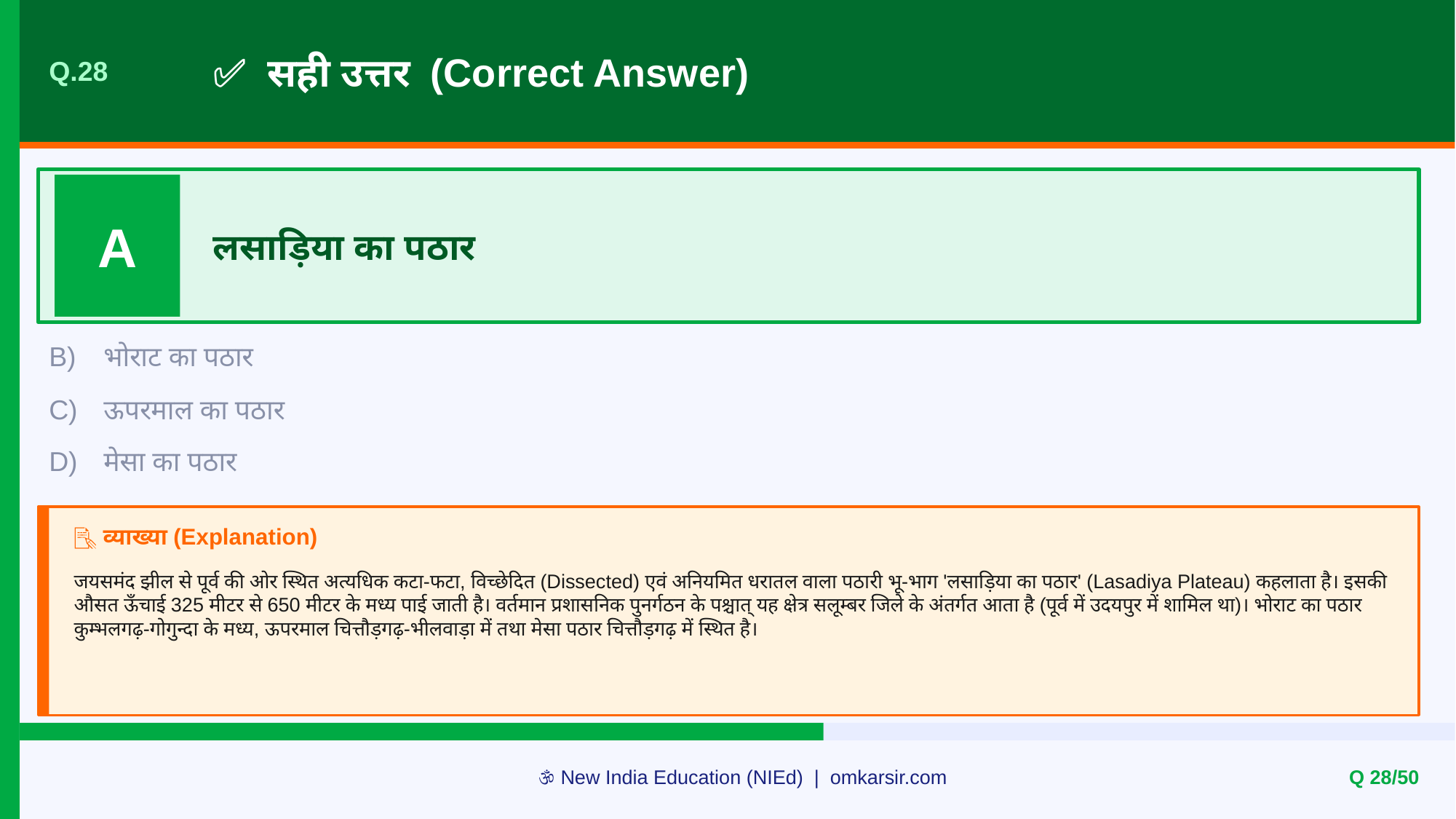

✅  सही उत्तर  (Correct Answer)
Q.28

A
लसाड़िया का पठार
B)
भोराट का पठार
C)
ऊपरमाल का पठार
D)
मेसा का पठार

📝 व्याख्या (Explanation)
जयसमंद झील से पूर्व की ओर स्थित अत्यधिक कटा-फटा, विच्छेदित (Dissected) एवं अनियमित धरातल वाला पठारी भू-भाग 'लसाड़िया का पठार' (Lasadiya Plateau) कहलाता है। इसकी औसत ऊँचाई 325 मीटर से 650 मीटर के मध्य पाई जाती है। वर्तमान प्रशासनिक पुनर्गठन के पश्चात् यह क्षेत्र सलूम्बर जिले के अंतर्गत आता है (पूर्व में उदयपुर में शामिल था)। भोराट का पठार कुम्भलगढ़-गोगुन्दा के मध्य, ऊपरमाल चित्तौड़गढ़-भीलवाड़ा में तथा मेसा पठार चित्तौड़गढ़ में स्थित है।

🕉️ New India Education (NIEd)  |  omkarsir.com
Q 28/50